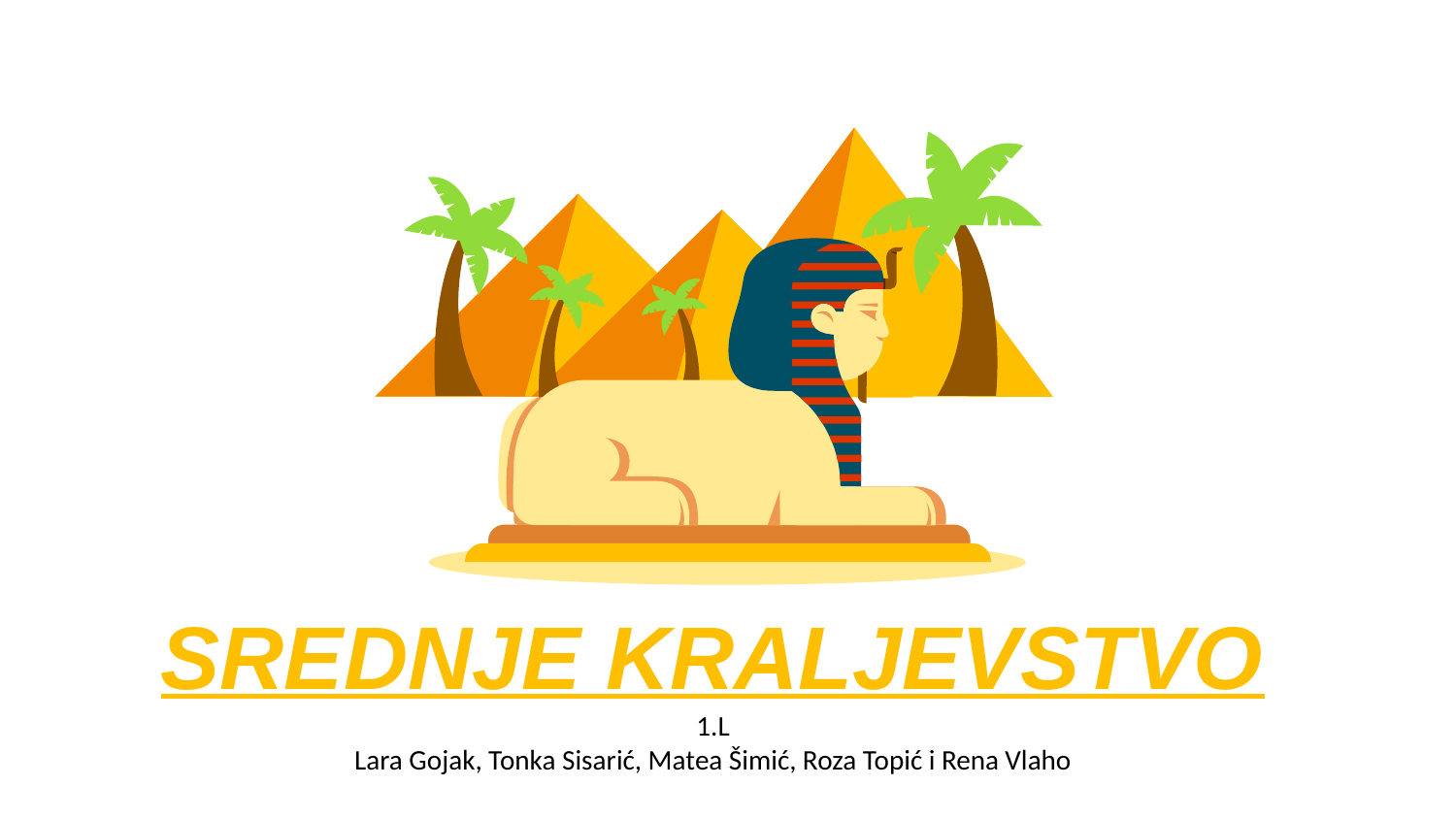

# SREDNJE KRALJEVSTVO
1.L
Lara Gojak, Tonka Sisarić, Matea Šimić, Roza Topić i Rena Vlaho